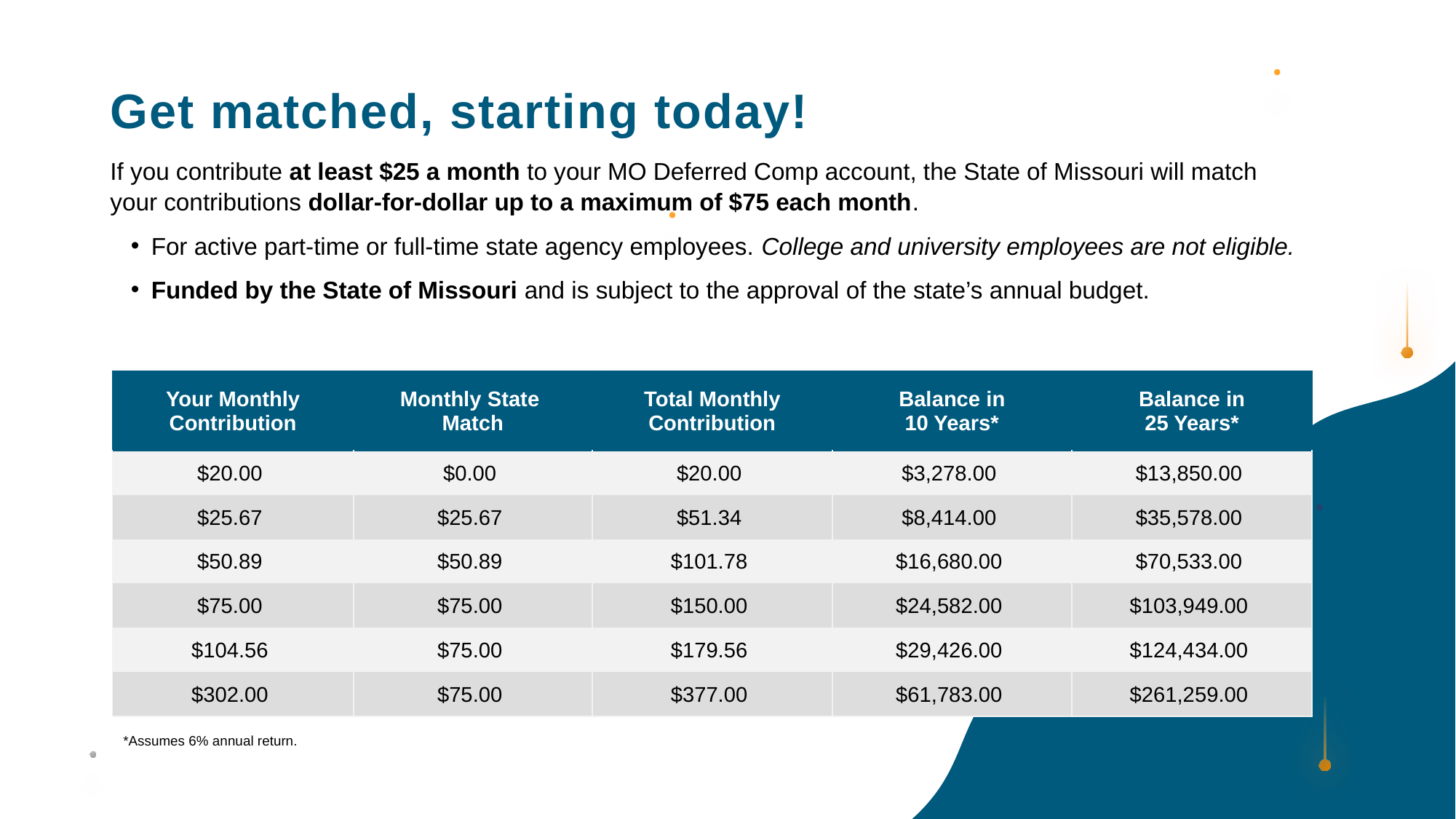

Get matched, starting today!
If you contribute at least $25 a month to your MO Deferred Comp account, the State of Missouri will match your contributions dollar-for-dollar up to a maximum of $75 each month.
For active part-time or full-time state agency employees. College and university employees are not eligible.
Funded by the State of Missouri and is subject to the approval of the state’s annual budget.
| Your Monthly Contribution | Monthly State Match | Total Monthly Contribution | Balance in 10 Years\* | Balance in 25 Years\* |
| --- | --- | --- | --- | --- |
| $20.00 | $0.00 | $20.00 | $3,278.00 | $13,850.00 |
| $25.67 | $25.67 | $51.34 | $8,414.00 | $35,578.00 |
| $50.89 | $50.89 | $101.78 | $16,680.00 | $70,533.00 |
| $75.00 | $75.00 | $150.00 | $24,582.00 | $103,949.00 |
| $104.56 | $75.00 | $179.56 | $29,426.00 | $124,434.00 |
| $302.00 | $75.00 | $377.00 | $61,783.00 | $261,259.00 |
*Assumes 6% annual return.
*Assumes 6% annual return.